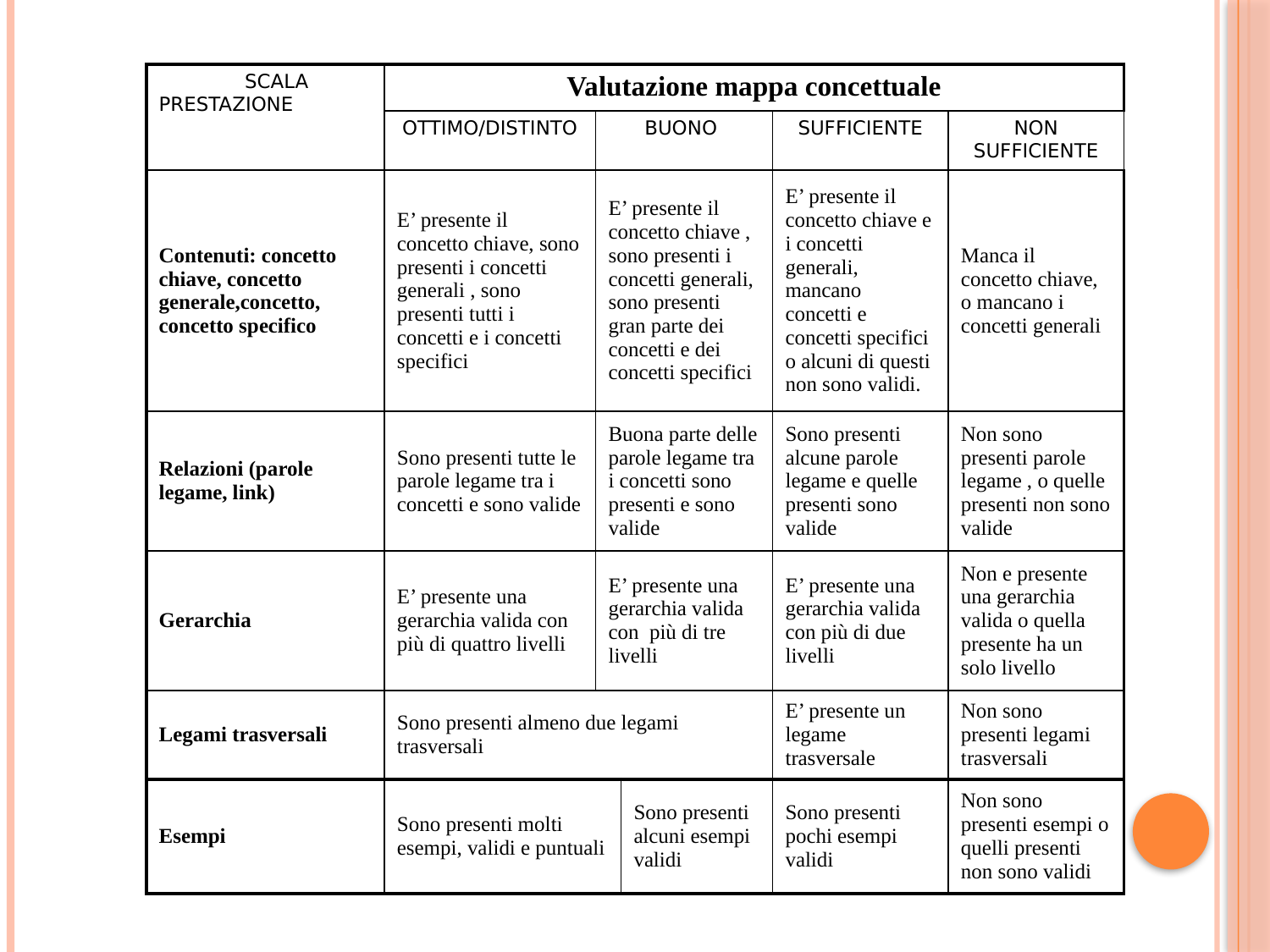

| SCALA PRESTAZIONE | Valutazione mappa concettuale |  |  |  |  |
| --- | --- | --- | --- | --- | --- |
|  | OTTIMO/DISTINTO | BUONO |  | SUFFICIENTE | NON SUFFICIENTE |
| Contenuti: concetto chiave, concetto generale,concetto, concetto specifico | E’ presente il concetto chiave, sono presenti i concetti generali , sono presenti tutti i concetti e i concetti specifici | E’ presente il concetto chiave , sono presenti i concetti generali, sono presenti gran parte dei concetti e dei concetti specifici |  | E’ presente il concetto chiave e i concetti generali, mancano concetti e concetti specifici o alcuni di questi non sono validi. | Manca il concetto chiave, o mancano i concetti generali |
| Relazioni (parole legame, link) | Sono presenti tutte le parole legame tra i concetti e sono valide | Buona parte delle parole legame tra i concetti sono presenti e sono valide |  | Sono presenti alcune parole legame e quelle presenti sono valide | Non sono presenti parole legame , o quelle presenti non sono valide |
| Gerarchia | E’ presente una gerarchia valida con più di quattro livelli | E’ presente una gerarchia valida con più di tre livelli |  | E’ presente una gerarchia valida con più di due livelli | Non e presente una gerarchia valida o quella presente ha un solo livello |
| Legami trasversali | Sono presenti almeno due legami trasversali |  |  | E’ presente un legame trasversale | Non sono presenti legami trasversali |
| Esempi | Sono presenti molti esempi, validi e puntuali |  | Sono presenti alcuni esempi validi | Sono presenti pochi esempi validi | Non sono presenti esempi o quelli presenti non sono validi |